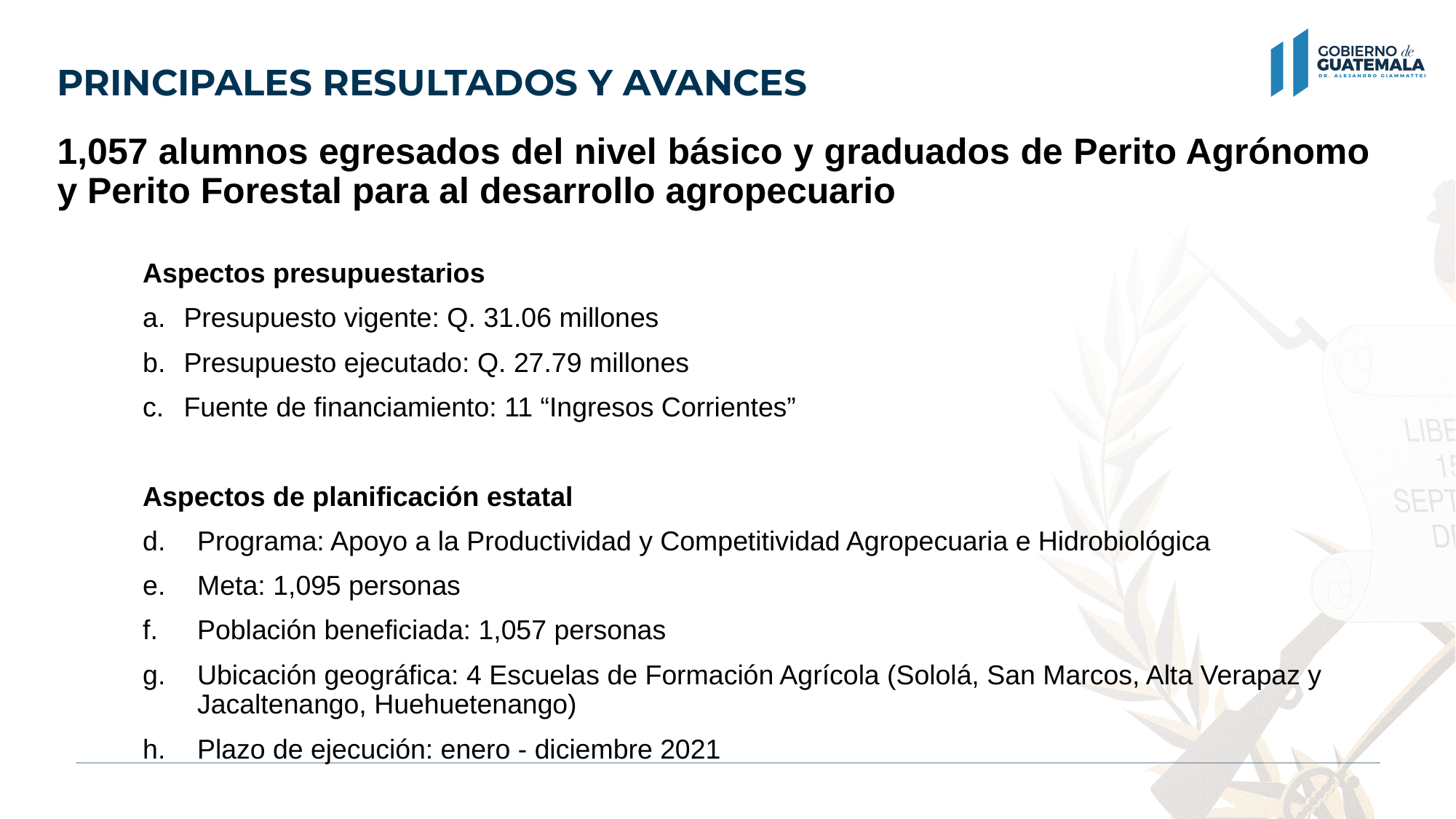

PRINCIPALES RESULTADOS Y AVANCES
1,057 alumnos egresados del nivel básico y graduados de Perito Agrónomo y Perito Forestal para al desarrollo agropecuario

Aspectos presupuestarios
Presupuesto vigente: Q. 31.06 millones
Presupuesto ejecutado: Q. 27.79 millones
Fuente de financiamiento: 11 “Ingresos Corrientes”

Aspectos de planificación estatal
Programa: Apoyo a la Productividad y Competitividad Agropecuaria e Hidrobiológica
Meta: 1,095 personas
Población beneficiada: 1,057 personas
Ubicación geográfica: 4 Escuelas de Formación Agrícola (Sololá, San Marcos, Alta Verapaz y Jacaltenango, Huehuetenango)
Plazo de ejecución: enero - diciembre 2021